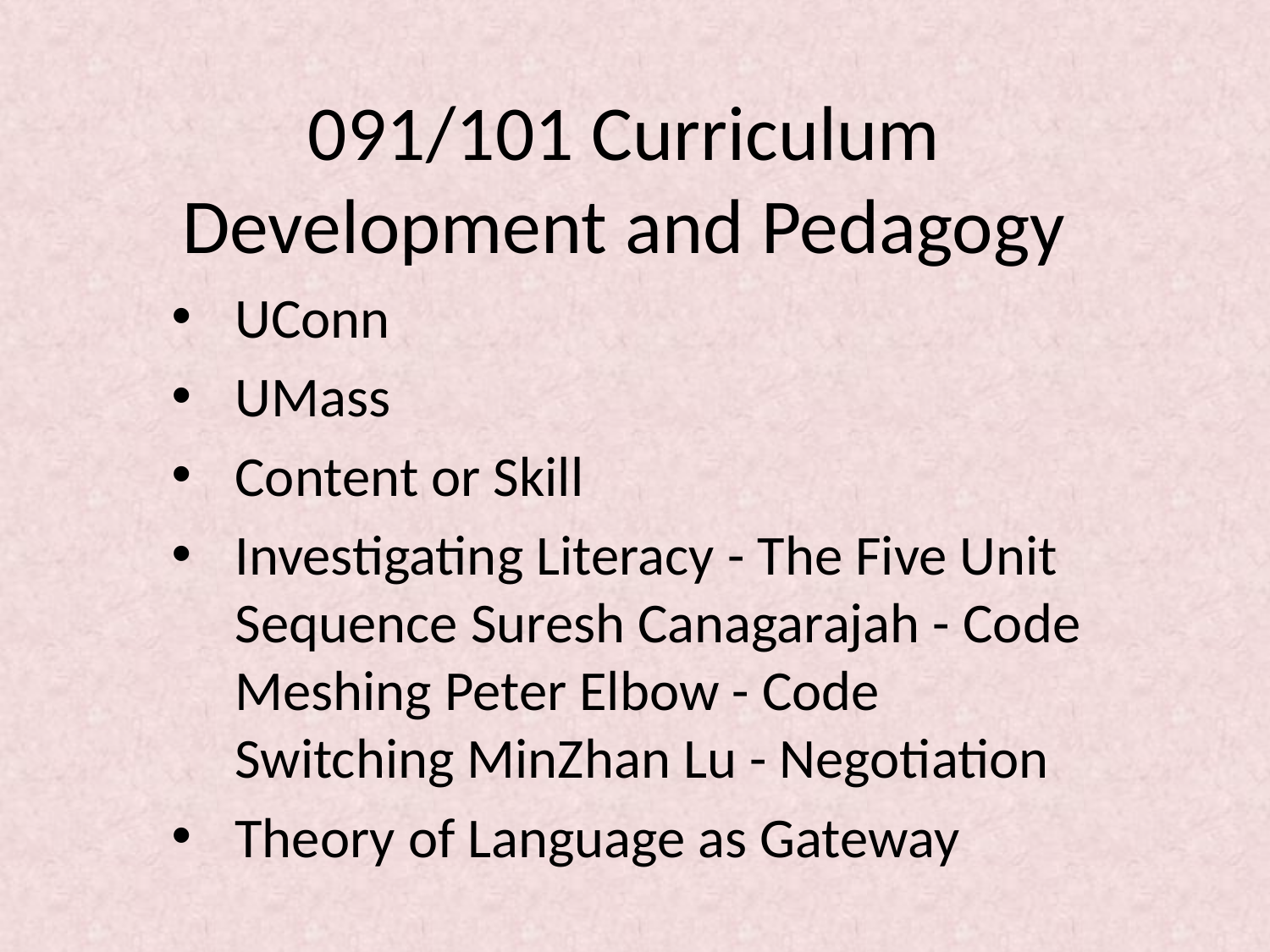

# 091/101 Curriculum Development and Pedagogy
UConn
UMass
Content or Skill
Investigating Literacy - The Five Unit Sequence Suresh Canagarajah - Code Meshing Peter Elbow - Code Switching MinZhan Lu - Negotiation
Theory of Language as Gateway